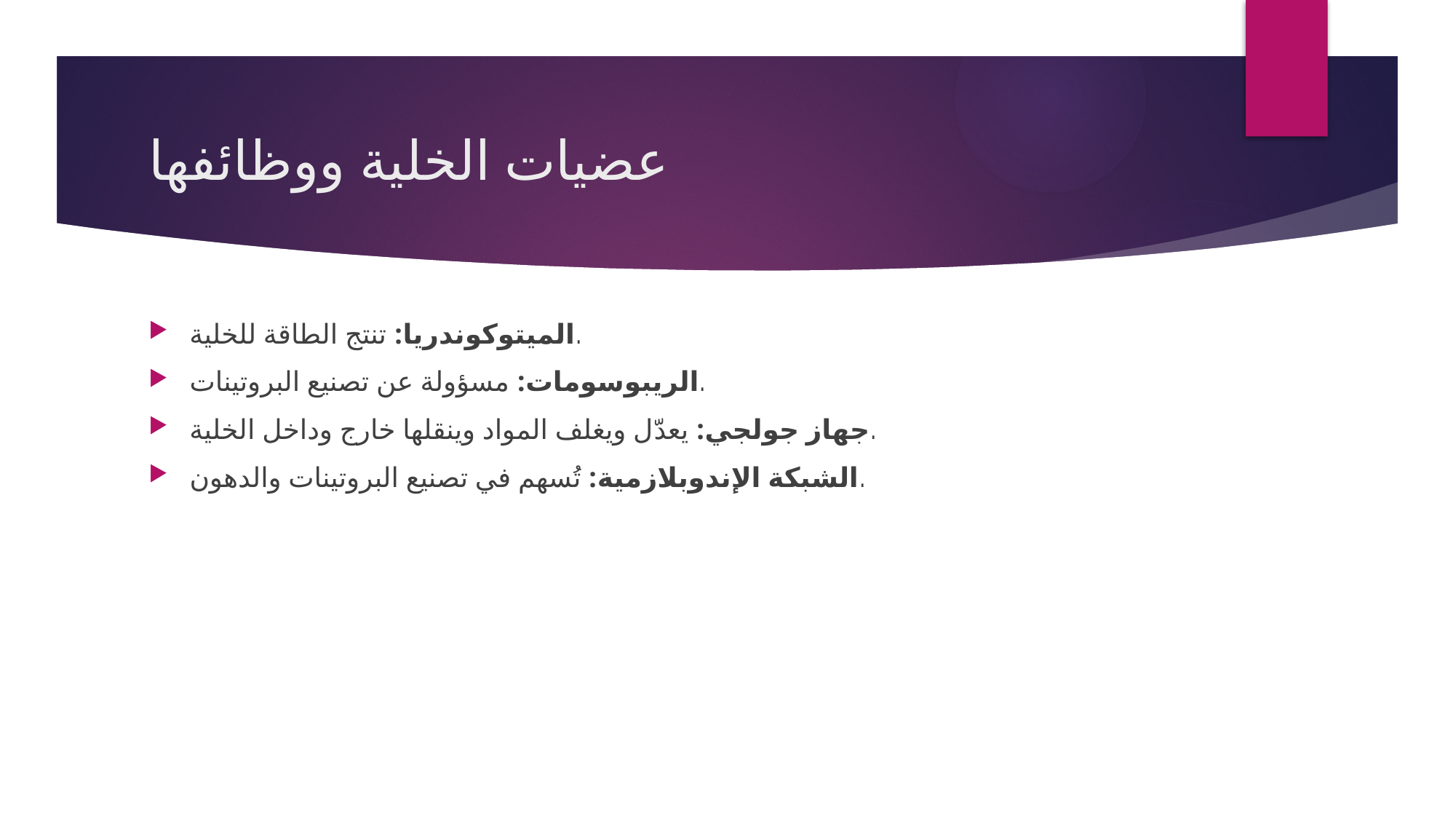

# عضيات الخلية ووظائفها
الميتوكوندريا: تنتج الطاقة للخلية.
الريبوسومات: مسؤولة عن تصنيع البروتينات.
جهاز جولجي: يعدّل ويغلف المواد وينقلها خارج وداخل الخلية.
الشبكة الإندوبلازمية: تُسهم في تصنيع البروتينات والدهون.